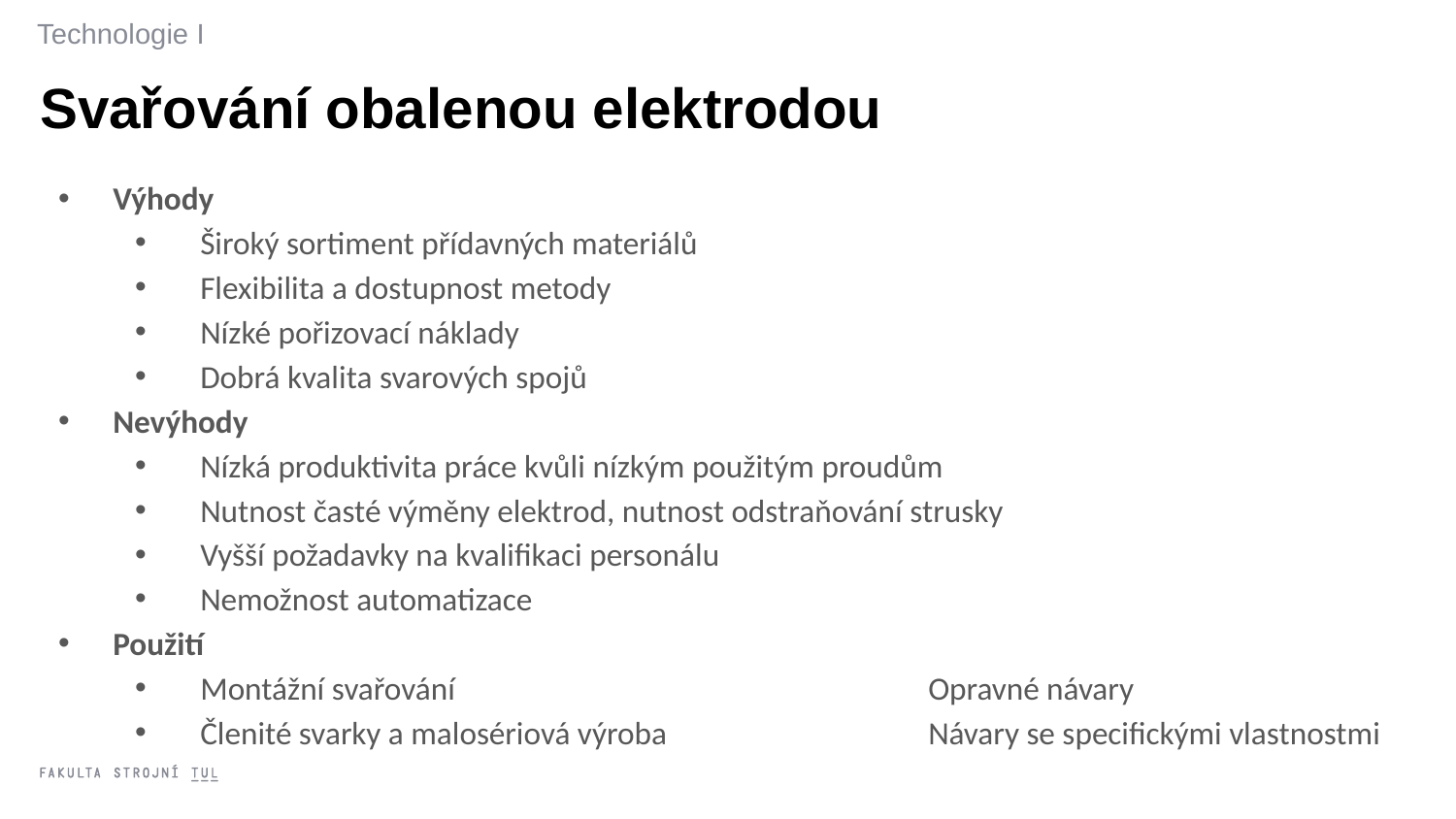

Technologie I
Svařování obalenou elektrodou
Výhody
Široký sortiment přídavných materiálů
Flexibilita a dostupnost metody
Nízké pořizovací náklady
Dobrá kvalita svarových spojů
Nevýhody
Nízká produktivita práce kvůli nízkým použitým proudům
Nutnost časté výměny elektrod, nutnost odstraňování strusky
Vyšší požadavky na kvalifikaci personálu
Nemožnost automatizace
Použití
Montážní svařování				Opravné návary
Členité svarky a malosériová výroba		Návary se specifickými vlastnostmi